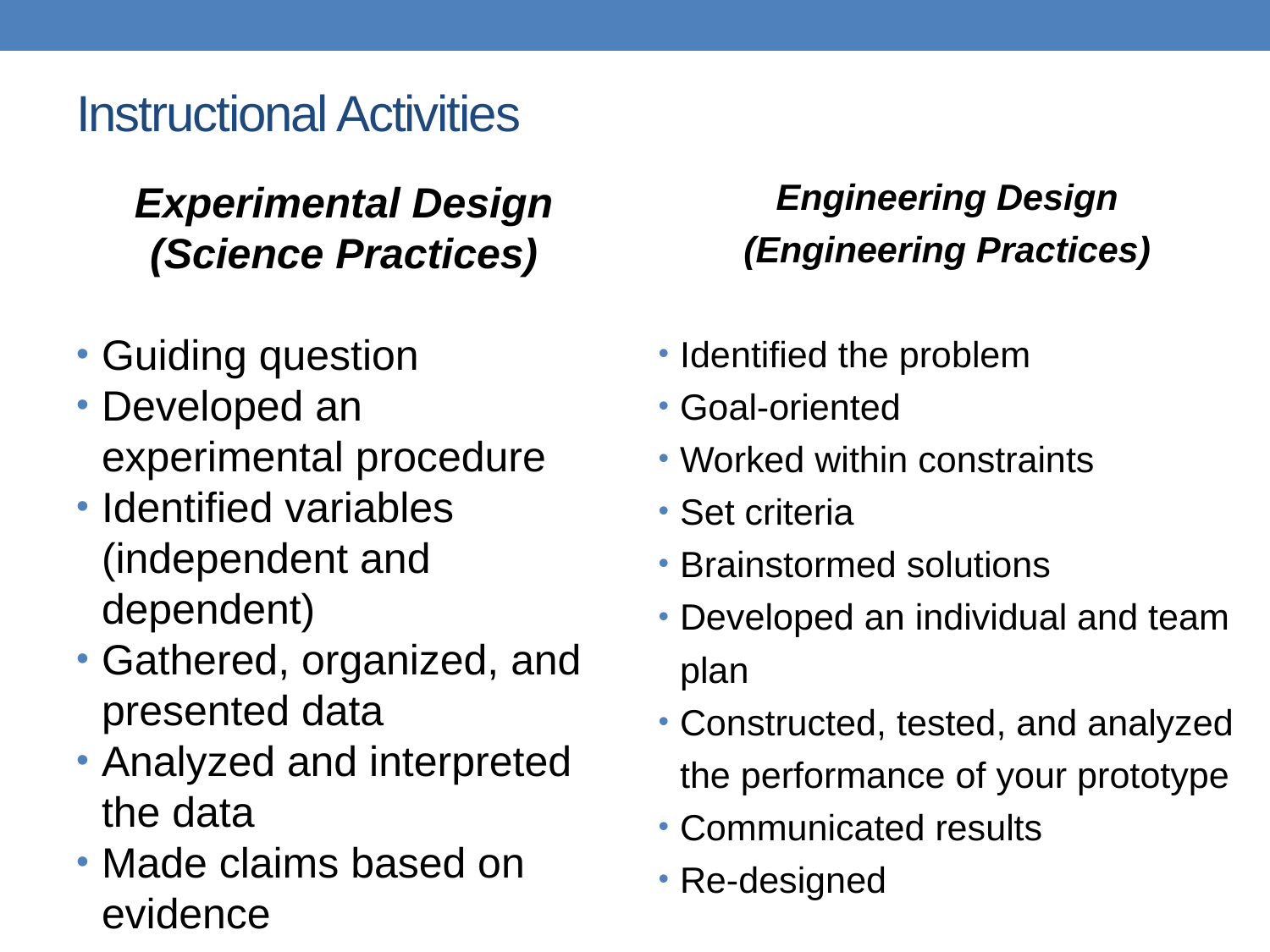

# Instructional Activities
Engineering Design
(Engineering Practices)

Identified the problem
Goal-oriented
Worked within constraints
Set criteria
Brainstormed solutions
Developed an individual and team plan
Constructed, tested, and analyzed the performance of your prototype
Communicated results
Re-designed

Experimental Design
(Science Practices)

Guiding question
Developed an experimental procedure
Identified variables (independent and dependent)
Gathered, organized, and presented data
Analyzed and interpreted the data
Made claims based on evidence